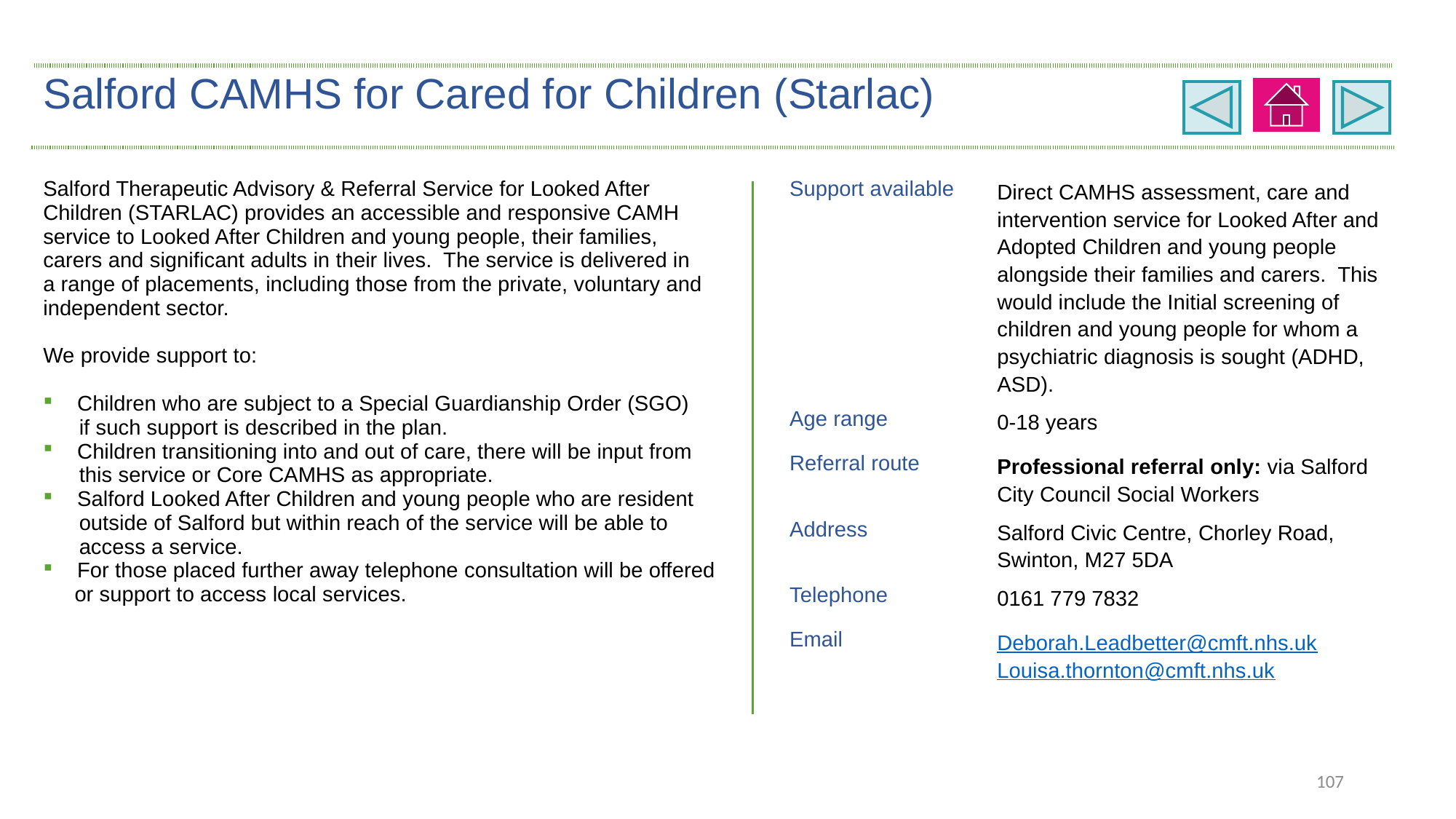

| Salford CAMHS for Cared for Children (Starlac) |  |  |
| --- | --- | --- |
| Salford Therapeutic Advisory & Referral Service for Looked After Children (STARLAC) provides an accessible and responsive CAMH service to Looked After Children and young people, their families, carers and significant adults in their lives. The service is delivered in a range of placements, including those from the private, voluntary and independent sector. We provide support to: Children who are subject to a Special Guardianship Order (SGO) if such support is described in the plan. Children transitioning into and out of care, there will be input from this service or Core CAMHS as appropriate. Salford Looked After Children and young people who are resident outside of Salford but within reach of the service will be able to access a service. For those placed further away telephone consultation will be offered or support to access local services. | Support available | Direct CAMHS assessment, care and intervention service for Looked After and Adopted Children and young people alongside their families and carers. This would include the Initial screening of children and young people for whom a psychiatric diagnosis is sought (ADHD, ASD). |
|  | Age range | 0-18 years |
|  | Referral route | Professional referral only: via Salford City Council Social Workers |
|  | Address | Salford Civic Centre, Chorley Road, Swinton, M27 5DA |
|  | Telephone | 0161 779 7832 |
|  | Email | Deborah.Leadbetter@cmft.nhs.uk Louisa.thornton@cmft.nhs.uk |

107